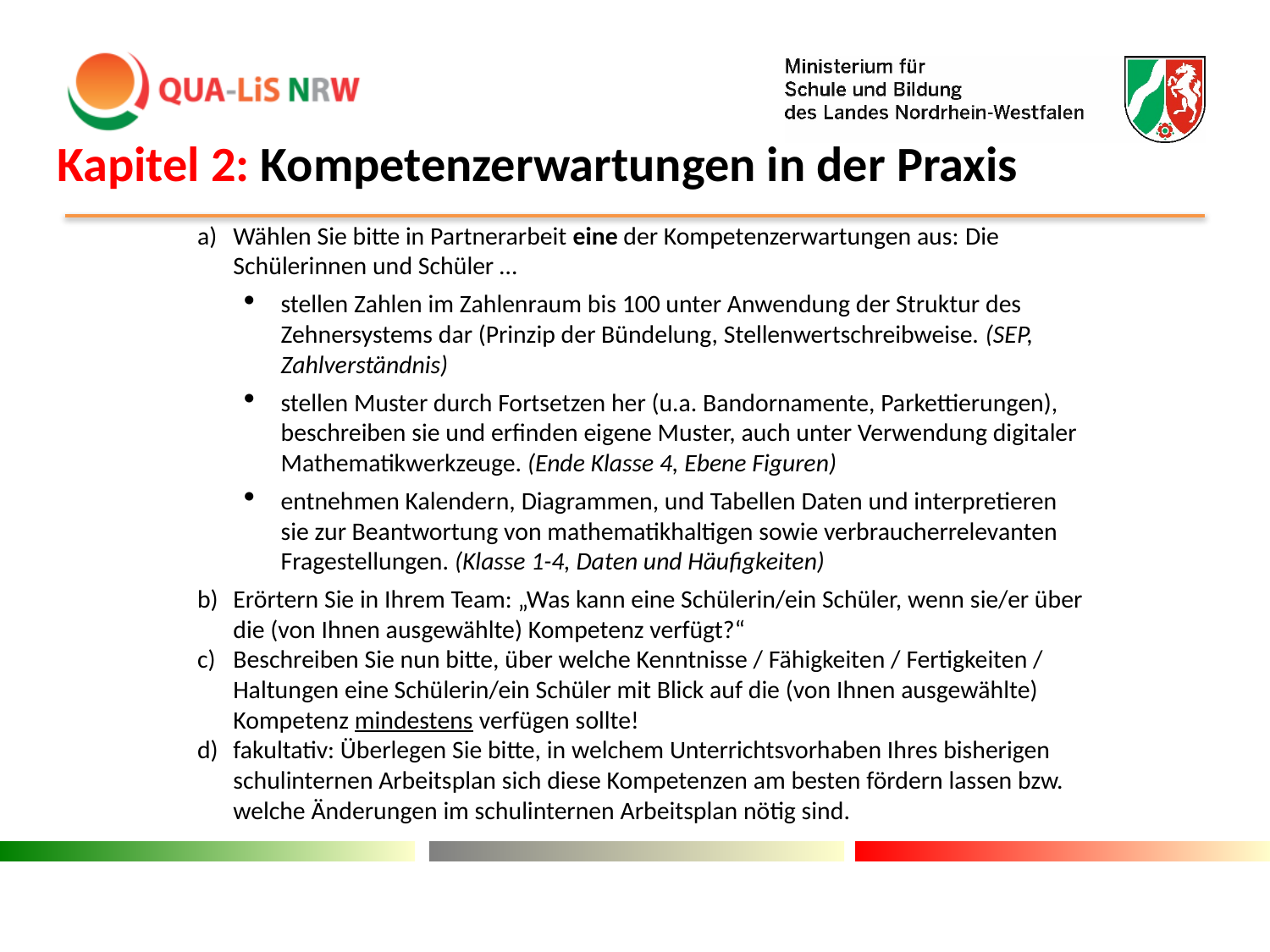

Kapitel 2: Kompetenzerwartungen in der Praxis
Wählen Sie bitte in Partnerarbeit eine der Kompetenzerwartungen aus: Die Schülerinnen und Schüler …
stellen Zahlen im Zahlenraum bis 100 unter Anwendung der Struktur des Zehnersystems dar (Prinzip der Bündelung, Stellenwertschreibweise. (SEP, Zahlverständnis)
stellen Muster durch Fortsetzen her (u.a. Bandornamente, Parkettierungen), beschreiben sie und erfinden eigene Muster, auch unter Verwendung digitaler Mathematikwerkzeuge. (Ende Klasse 4, Ebene Figuren)
entnehmen Kalendern, Diagrammen, und Tabellen Daten und interpretieren sie zur Beantwortung von mathematikhaltigen sowie verbraucherrelevanten Fragestellungen. (Klasse 1-4, Daten und Häufigkeiten)
Erörtern Sie in Ihrem Team: „Was kann eine Schülerin/ein Schüler, wenn sie/er über die (von Ihnen ausgewählte) Kompetenz verfügt?“
Beschreiben Sie nun bitte, über welche Kenntnisse / Fähigkeiten / Fertigkeiten / Haltungen eine Schülerin/ein Schüler mit Blick auf die (von Ihnen ausgewählte) Kompetenz mindestens verfügen sollte!
fakultativ: Überlegen Sie bitte, in welchem Unterrichtsvorhaben Ihres bisherigen schulinternen Arbeitsplan sich diese Kompetenzen am besten fördern lassen bzw. welche Änderungen im schulinternen Arbeitsplan nötig sind.